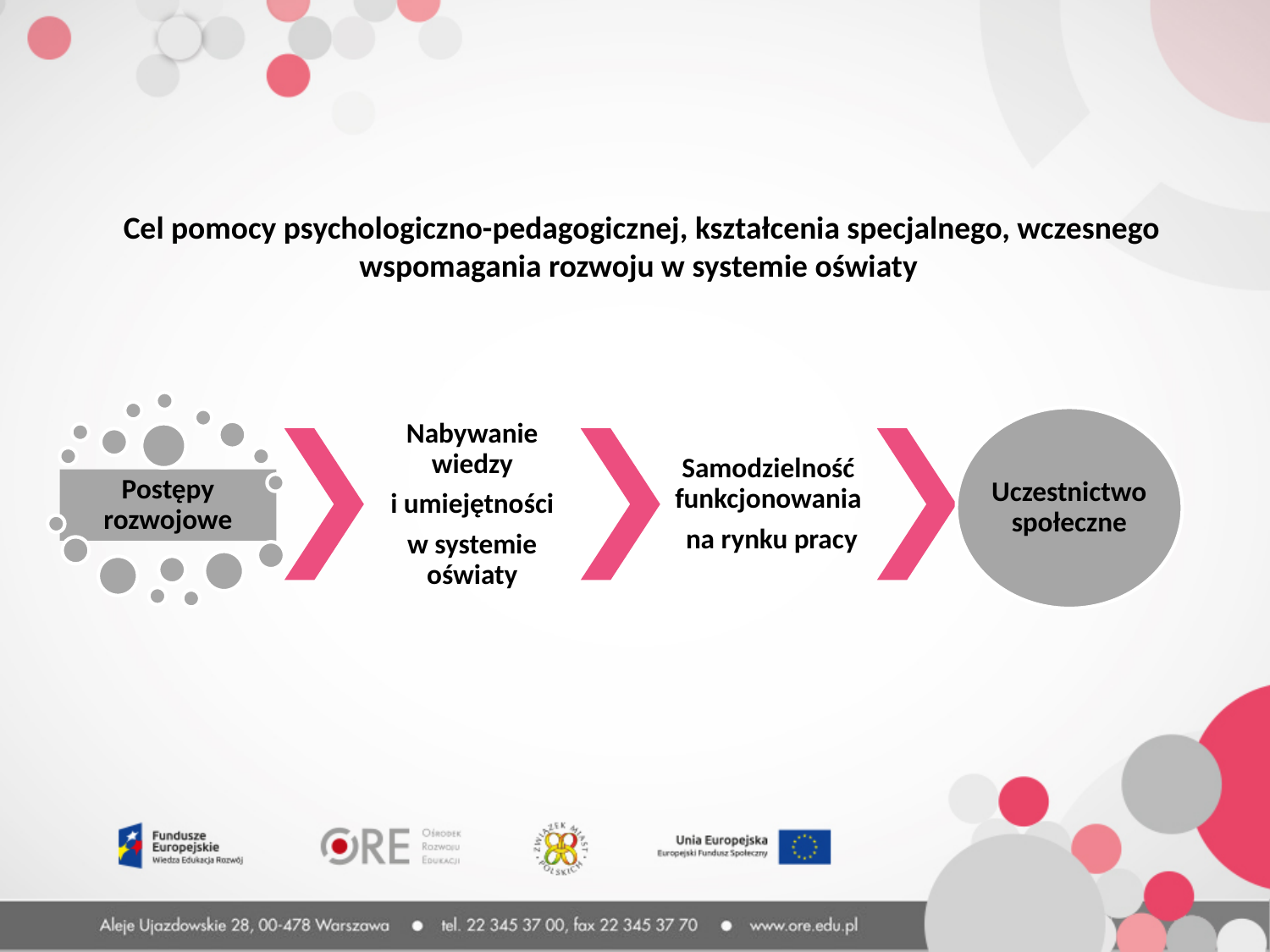

Cel pomocy psychologiczno-pedagogicznej, kształcenia specjalnego, wczesnego wspomagania rozwoju w systemie oświaty
Postępy rozwojowe
Nabywanie wiedzy
 i umiejętności
w systemie oświaty
Samodzielność funkcjonowania
 na rynku pracy
Uczestnictwo społeczne